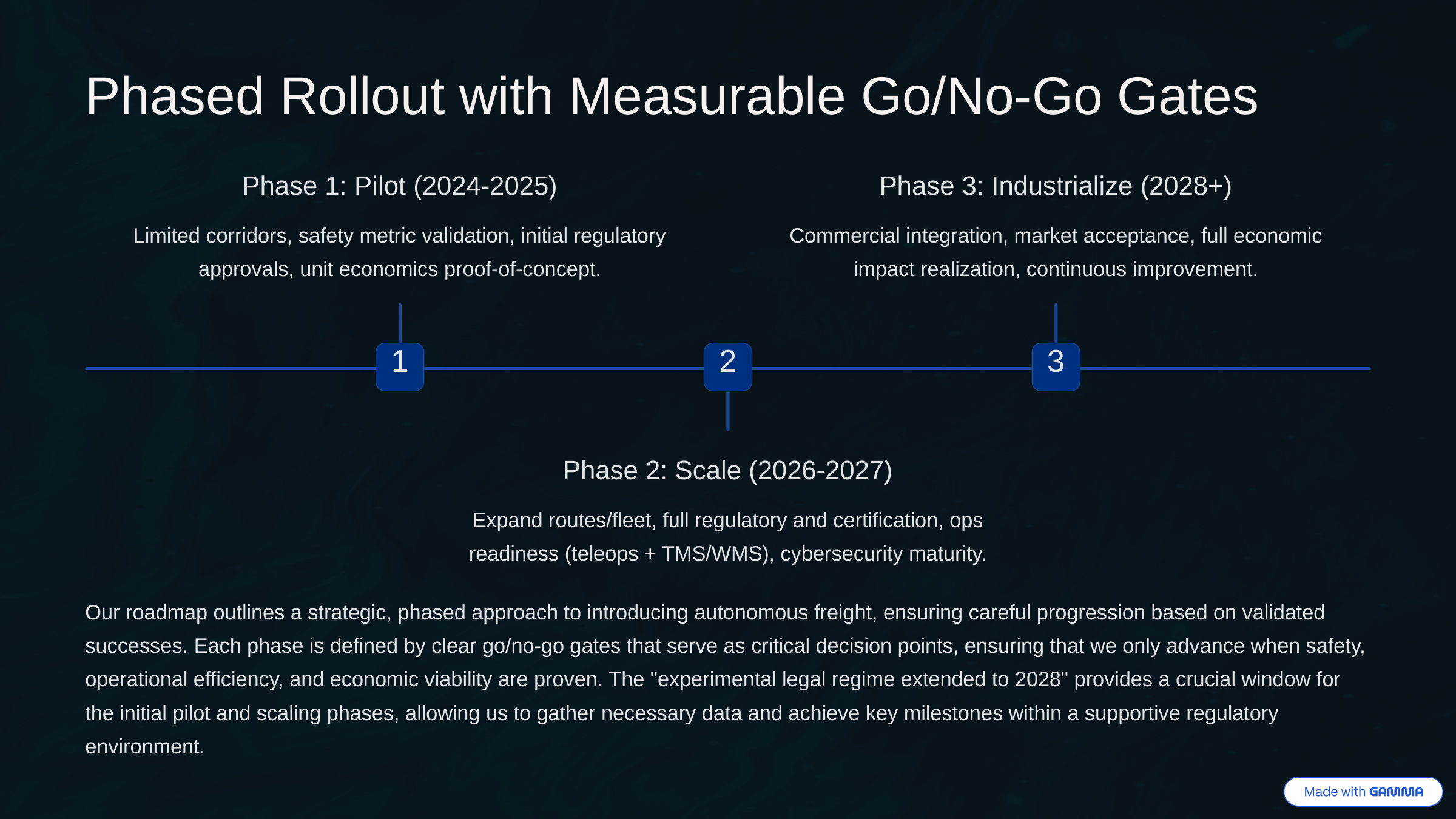

Phased Rollout with Measurable Go/No-Go Gates
Phase 1: Pilot (2024-2025)
Phase 3: Industrialize (2028+)
Limited corridors, safety metric validation, initial regulatory approvals, unit economics proof-of-concept.
Commercial integration, market acceptance, full economic impact realization, continuous improvement.

1
2
3

Phase 2: Scale (2026-2027)
Expand routes/fleet, full regulatory and certification, ops readiness (teleops + TMS/WMS), cybersecurity maturity.
Our roadmap outlines a strategic, phased approach to introducing autonomous freight, ensuring careful progression based on validated successes. Each phase is defined by clear go/no-go gates that serve as critical decision points, ensuring that we only advance when safety, operational efficiency, and economic viability are proven. The "experimental legal regime extended to 2028" provides a crucial window for the initial pilot and scaling phases, allowing us to gather necessary data and achieve key milestones within a supportive regulatory environment.